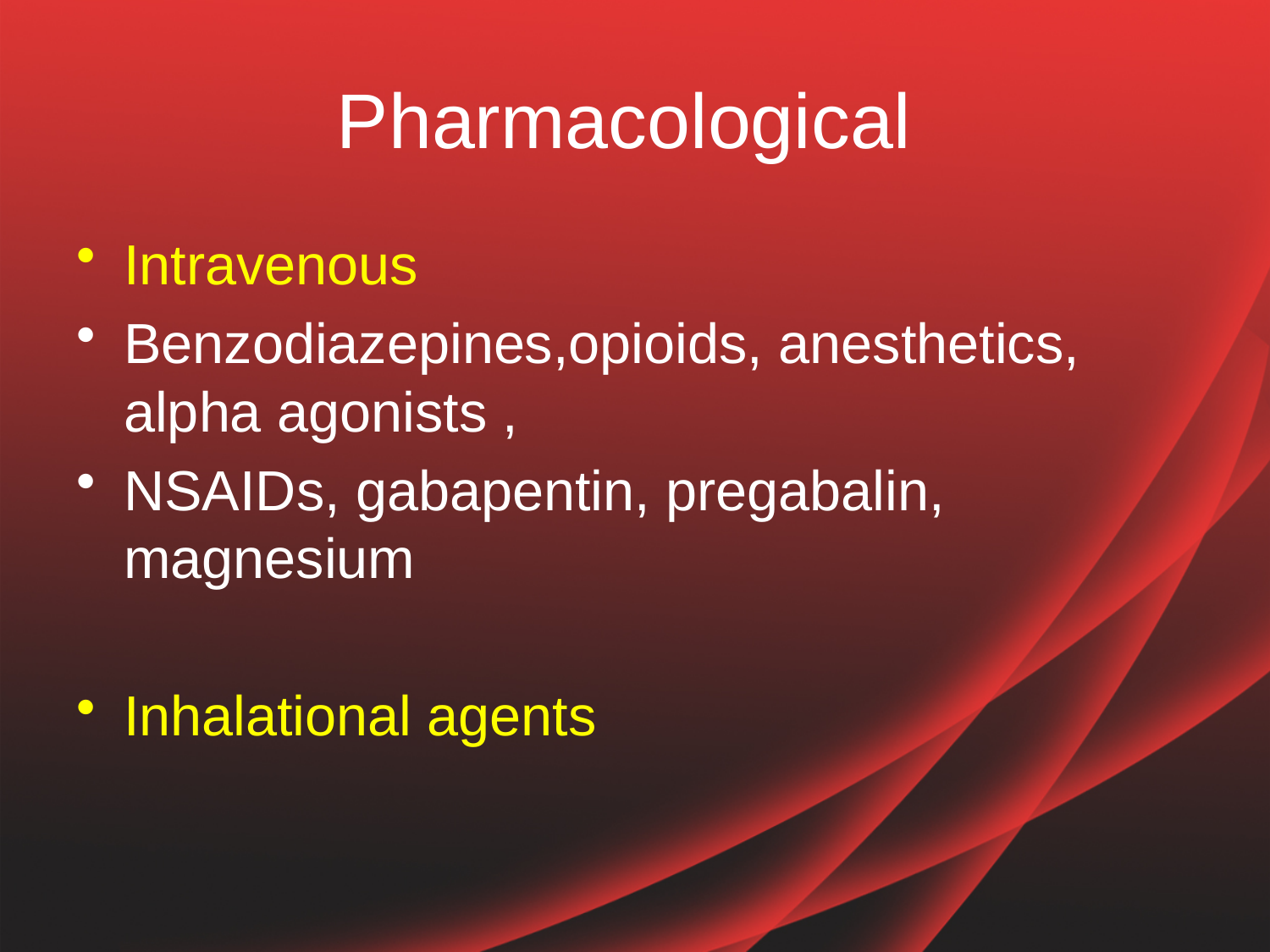

# Pharmacological
Intravenous
Benzodiazepines,opioids, anesthetics, alpha agonists ,
NSAIDs, gabapentin, pregabalin, magnesium

Inhalational agents